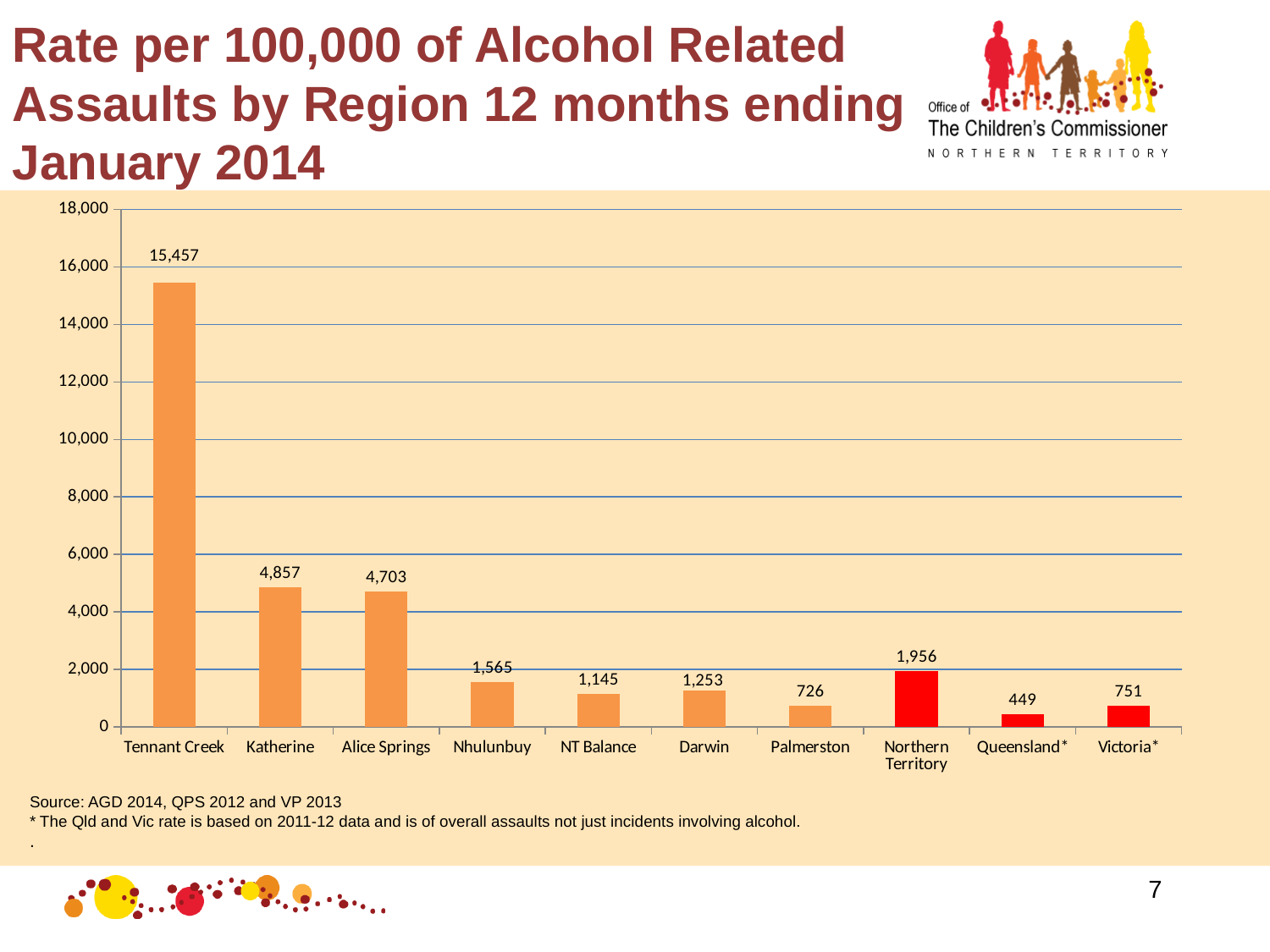

Rate per 100,000 of Alcohol Related Assaults by Region 12 months ending January 2014

### Chart

| Category | 2014 |
|---|---|
| Tennant Creek | 15456.5 |
| Katherine | 4857.2 |
| Alice Springs | 4702.9 |
| Nhulunbuy | 1564.9 |
| NT Balance | 1145.4 |
| Darwin | 1253.4 |
| Palmerston | 726.3 |
| Northern Territory | 1956.0 |
| Queensland* | 449.0 |
| Victoria* | 751.0 |
Source: AGD 2014, QPS 2012 and VP 2013
* The Qld and Vic rate is based on 2011-12 data and is of overall assaults not just incidents involving alcohol.
.
7